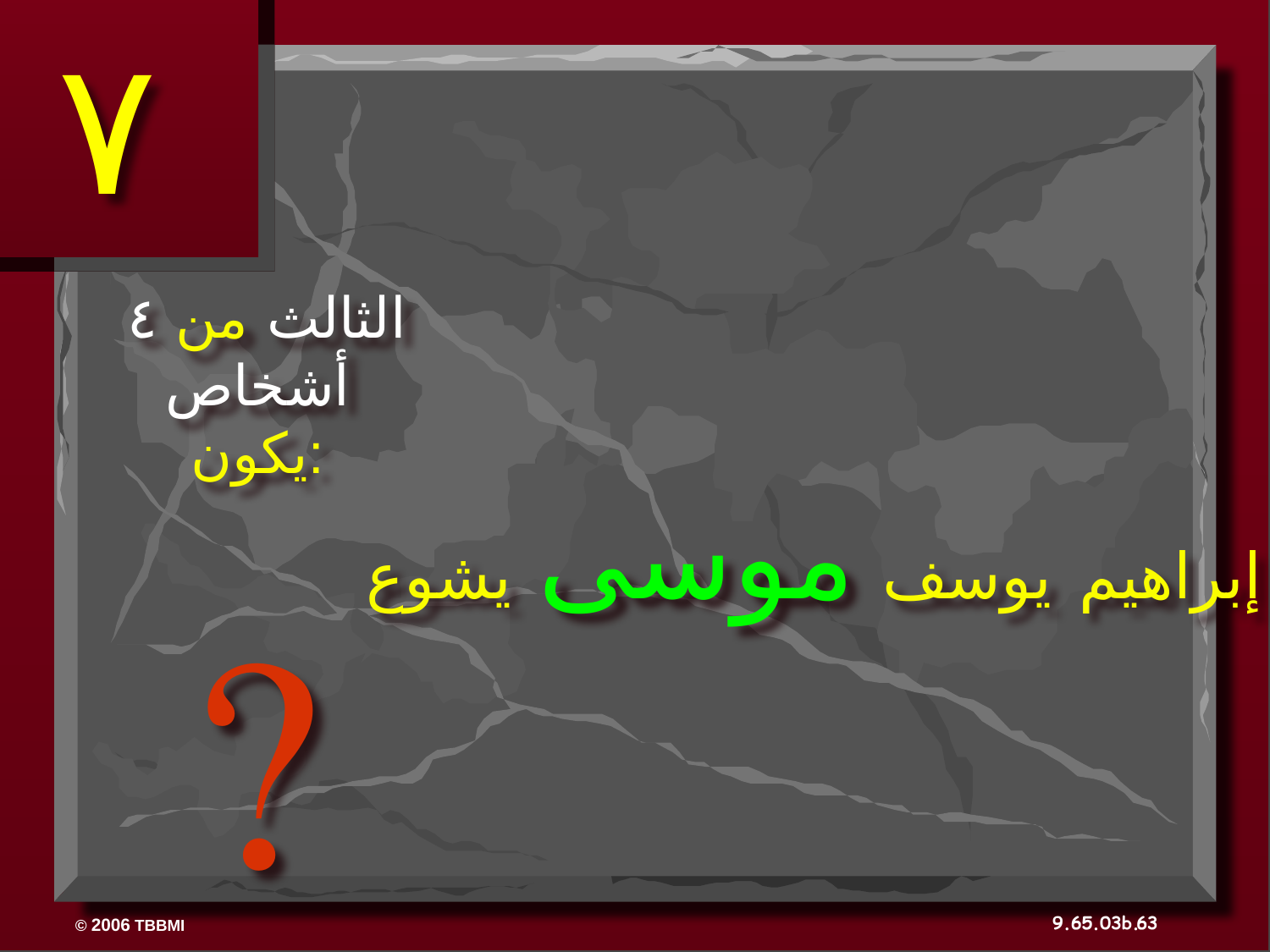

٧

الثالث من ٤  أشخاص يكون:
إبراهيم يوسف موسى يشوع
?

63